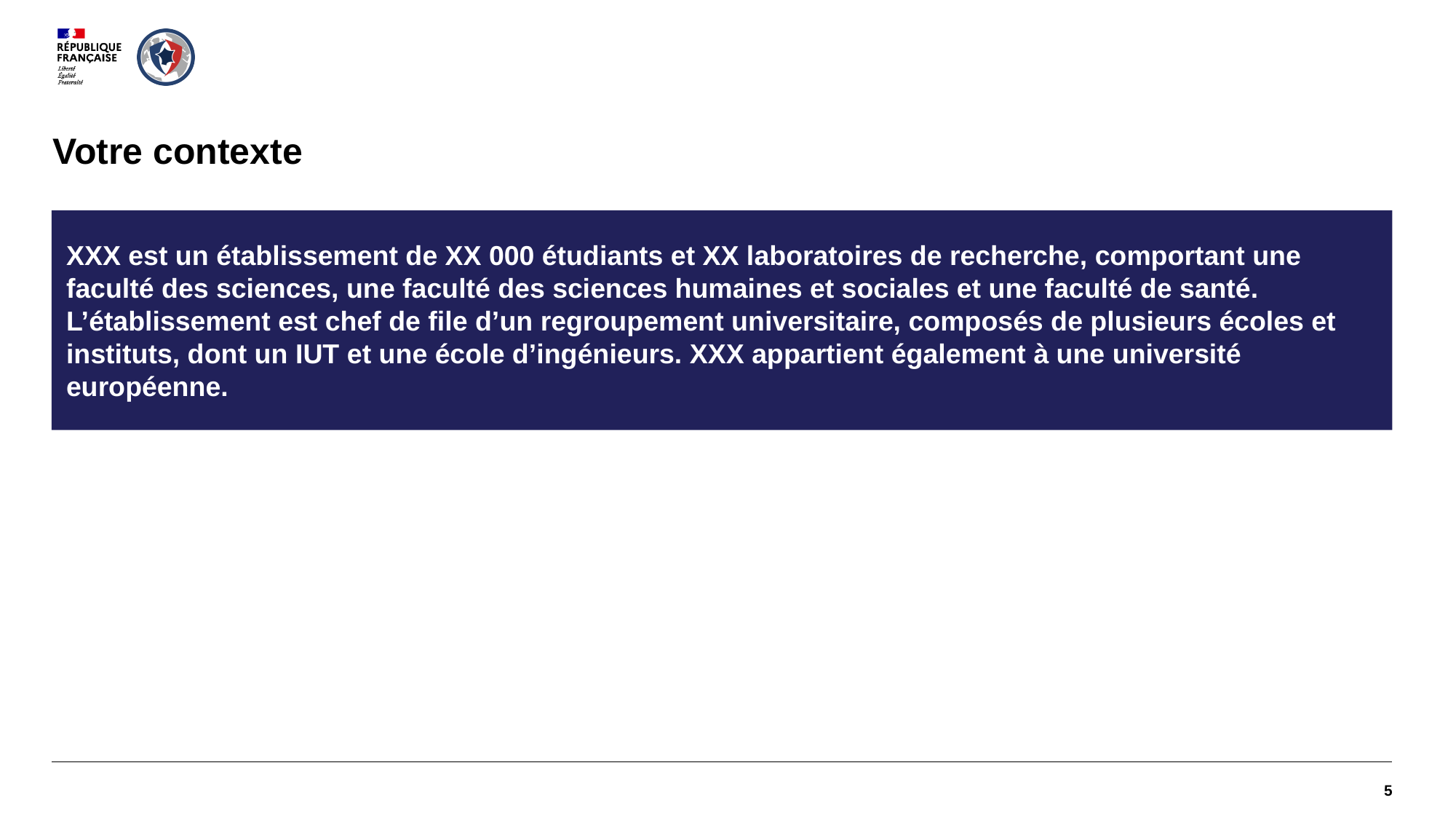

# Votre contexte
XXX est un établissement de XX 000 étudiants et XX laboratoires de recherche, comportant une faculté des sciences, une faculté des sciences humaines et sociales et une faculté de santé. L’établissement est chef de file d’un regroupement universitaire, composés de plusieurs écoles et instituts, dont un IUT et une école d’ingénieurs. XXX appartient également à une université européenne.
5